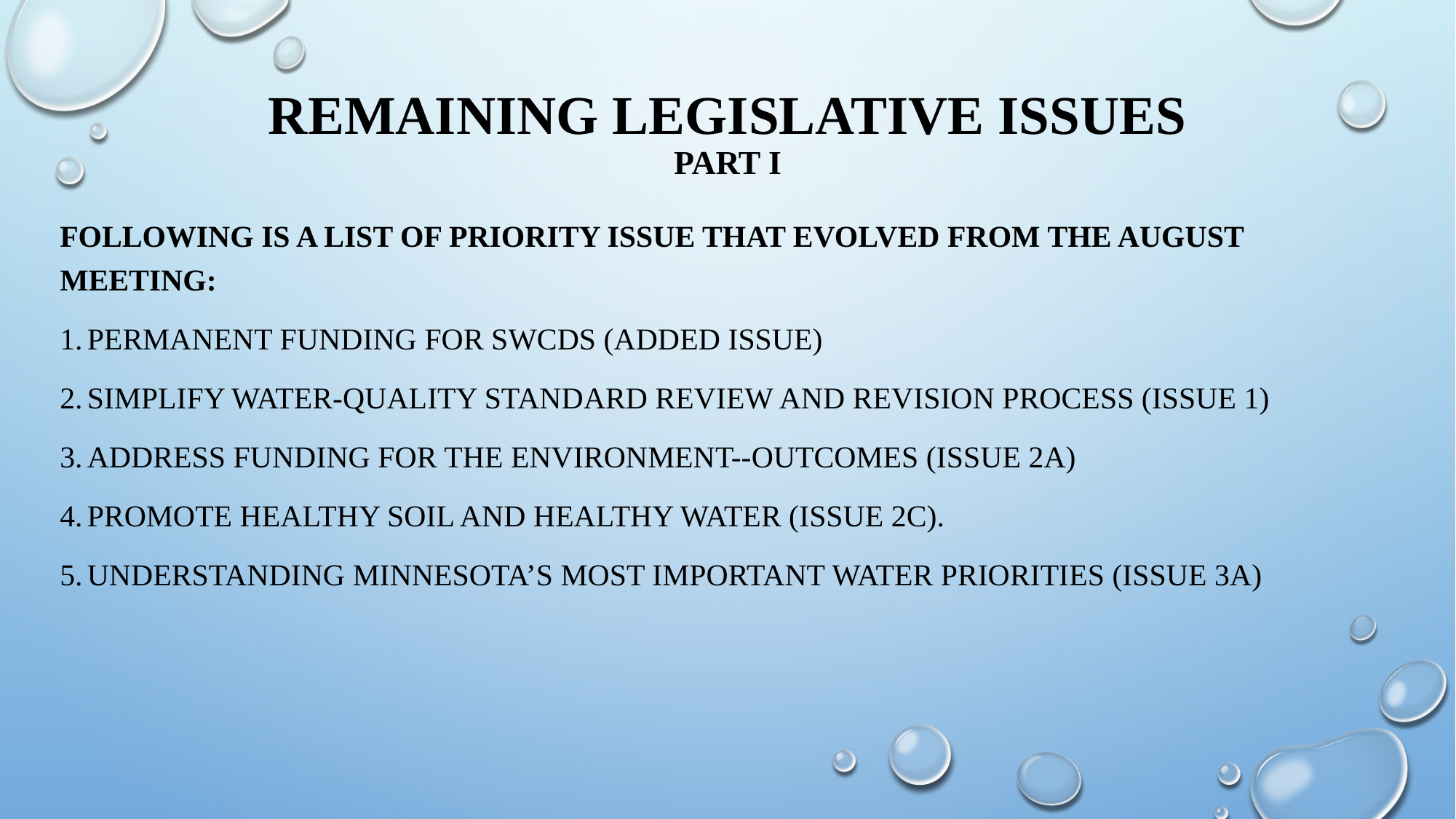

# Remaining Legislative Issues Part I
Following is a list of priority issue that evolved from the August meeting:
Permanent Funding for SWCDs (Added Issue)
Simplify water-quality standard review and revision process (Issue 1)
Address Funding for the Environment--Outcomes (Issue 2A)
Promote healthy soil and healthy water (Issue 2C).
Understanding Minnesota’s most important water priorities (Issue 3A)